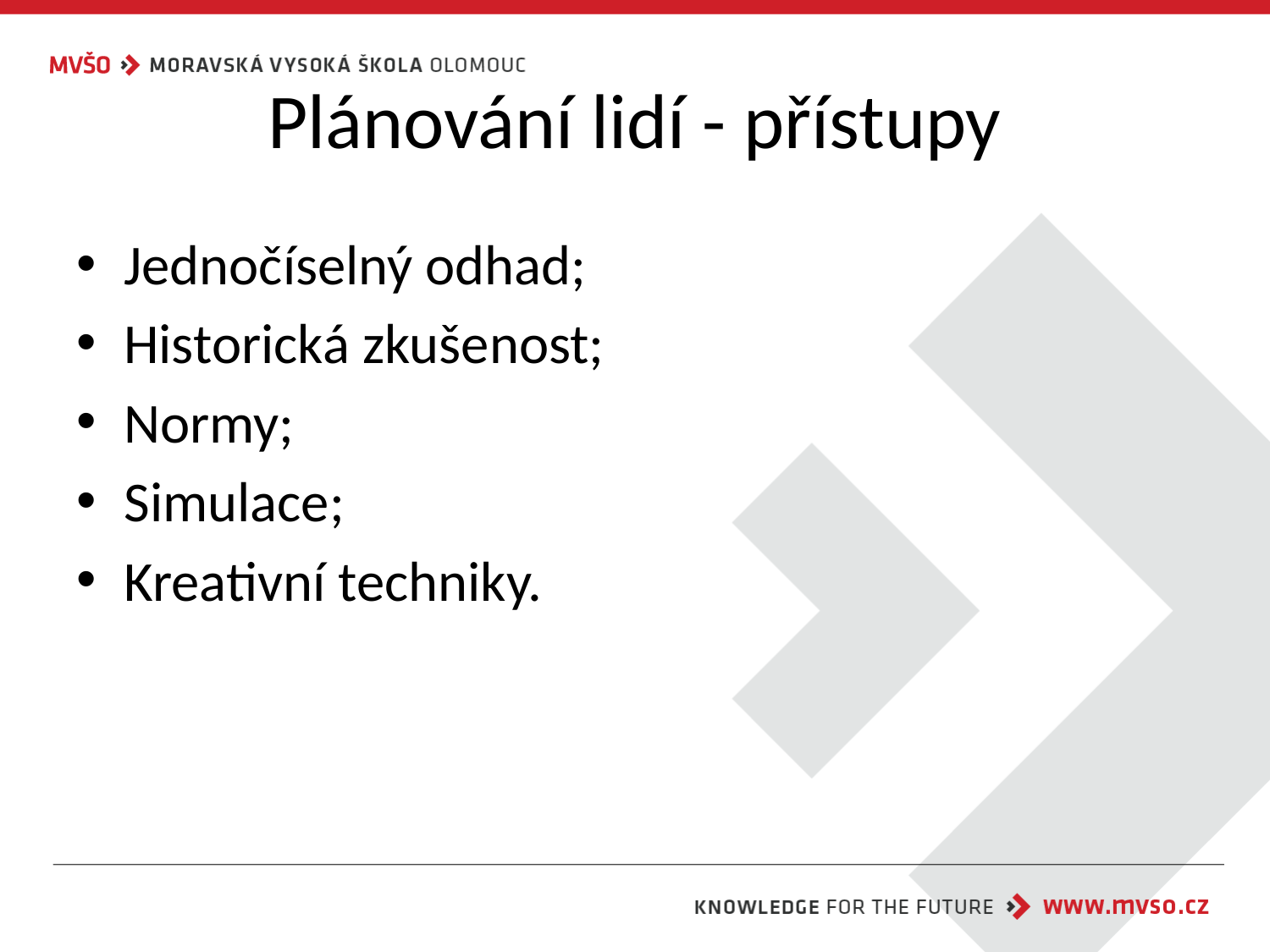

# Plánování lidí - přístupy
Jednočíselný odhad;
Historická zkušenost;
Normy;
Simulace;
Kreativní techniky.